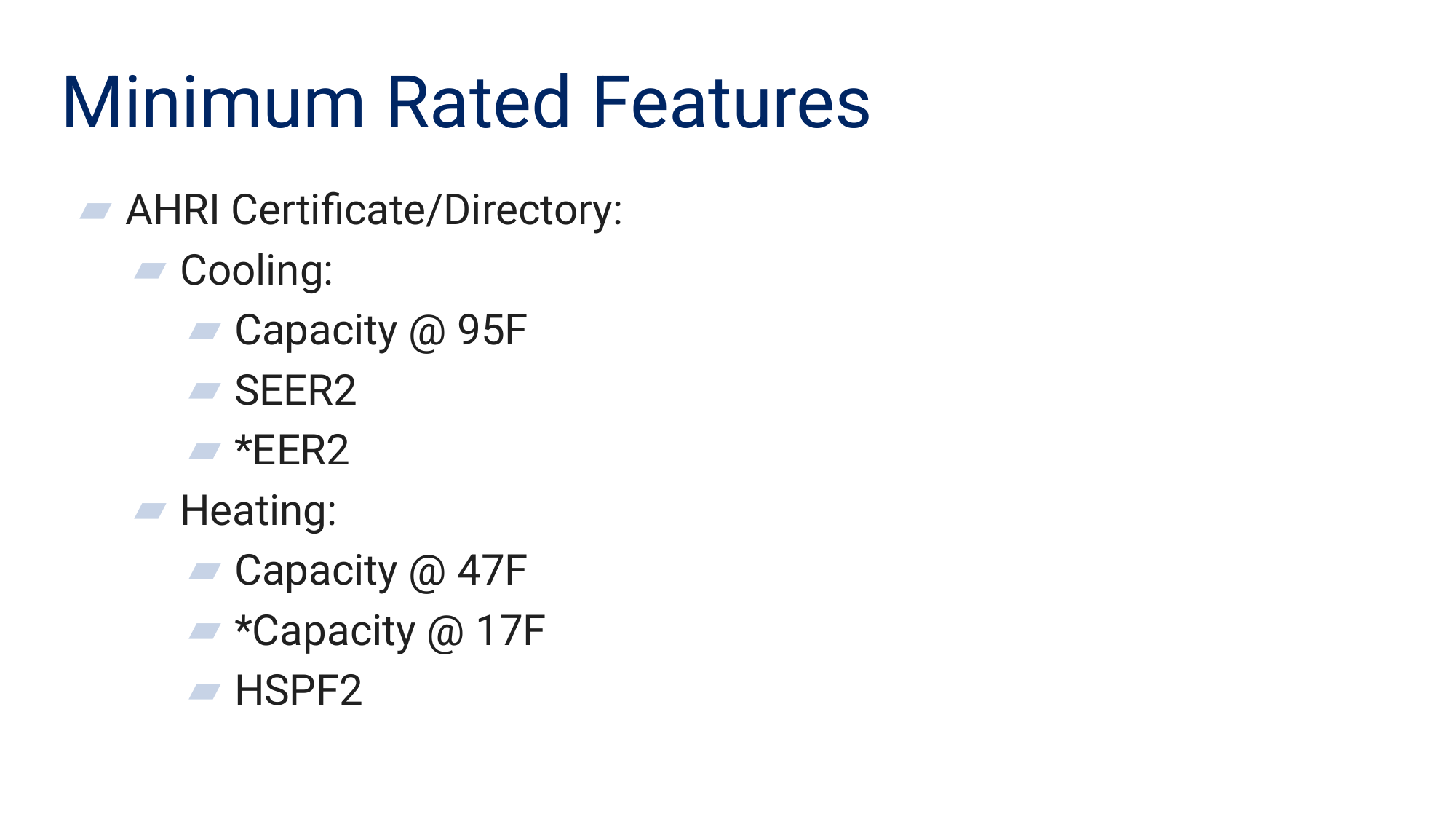

Minimum Rated Features
AHRI Certificate/Directory:
Cooling:
Capacity @ 95F
SEER2
*EER2
Heating:
Capacity @ 47F
*Capacity @ 17F
HSPF2